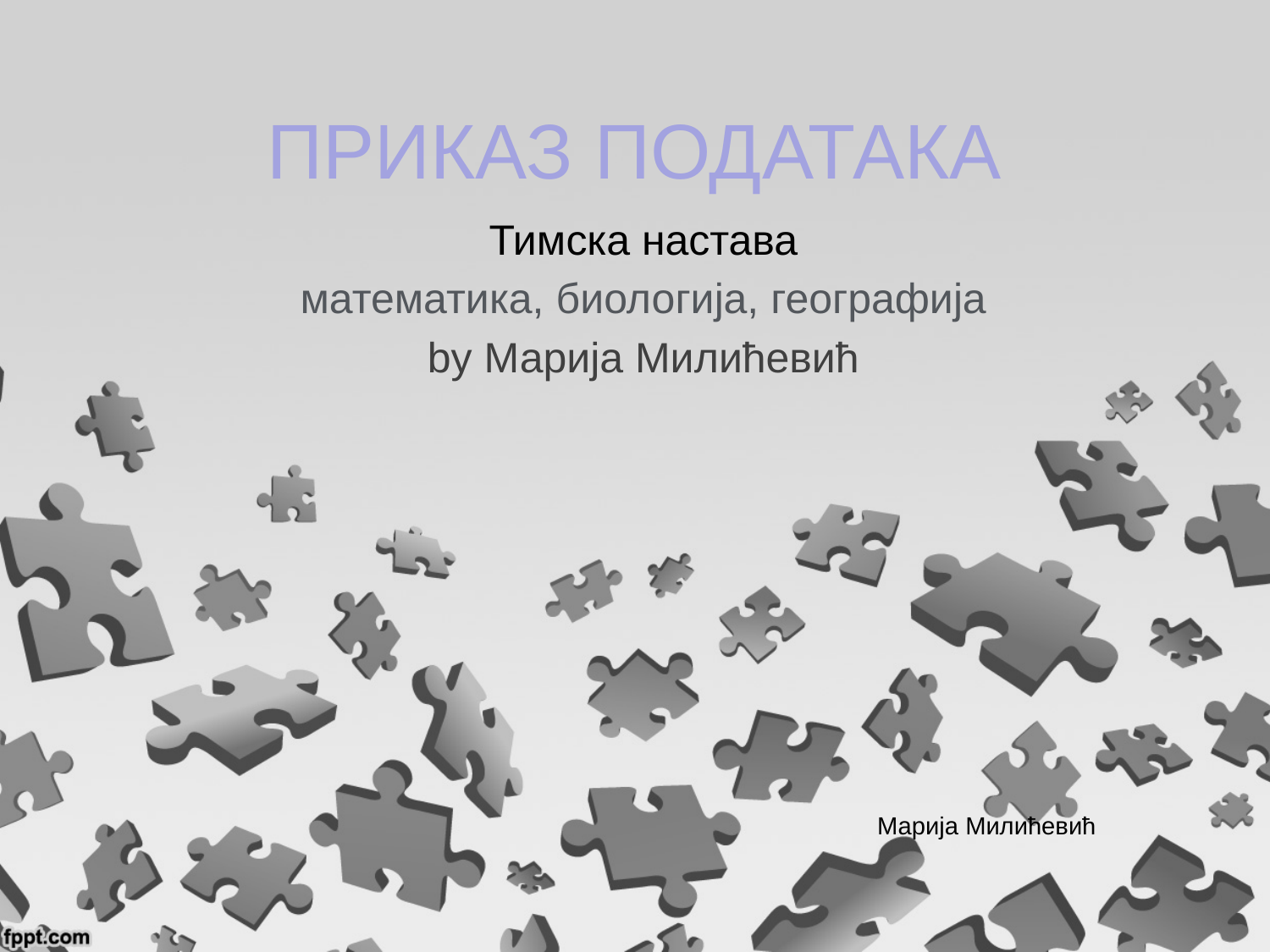

# ПРИКАЗ ПОДАТАКА
Тимска настава
математика, биологија, географија
by Марија Милићевић
Марија Милићевић